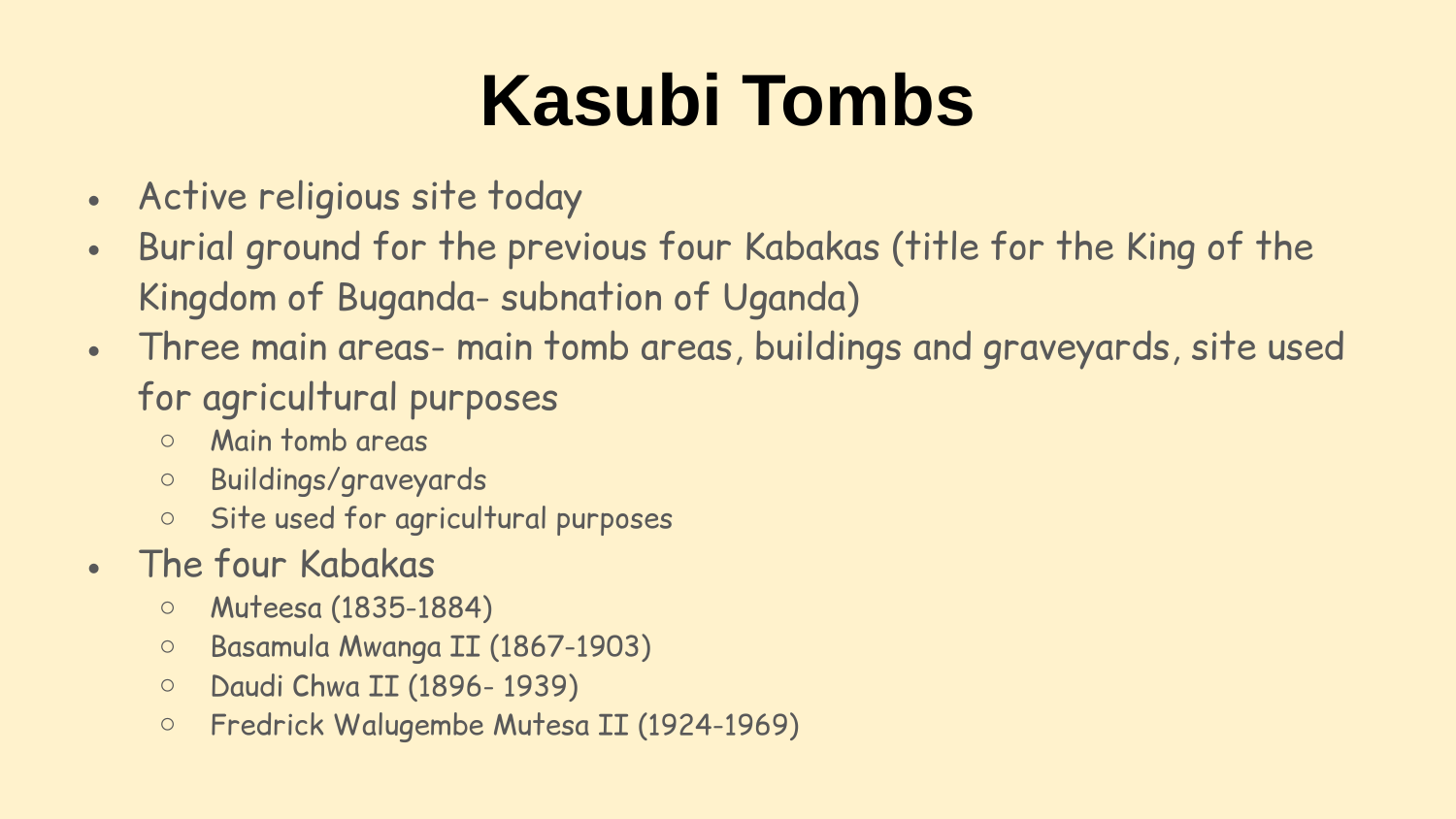

# Kasubi Tombs
Active religious site today
Burial ground for the previous four Kabakas (title for the King of the Kingdom of Buganda- subnation of Uganda)
Three main areas- main tomb areas, buildings and graveyards, site used for agricultural purposes
Main tomb areas
Buildings/graveyards
Site used for agricultural purposes
The four Kabakas
Muteesa (1835-1884)
Basamula Mwanga II (1867-1903)
Daudi Chwa II (1896- 1939)
Fredrick Walugembe Mutesa II (1924-1969)